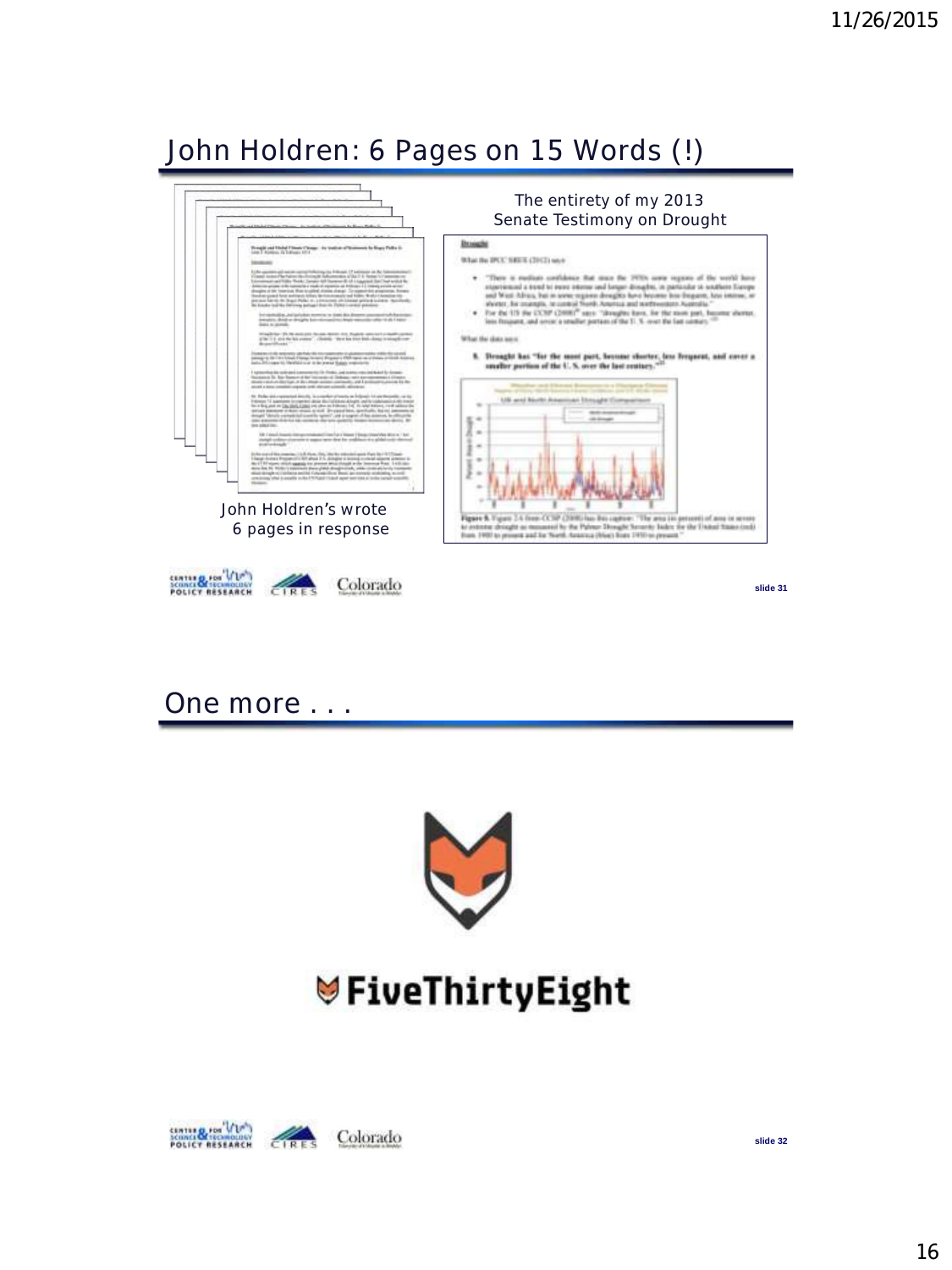

11/26/2015
John Holdren: 6 Pages on 15 Words (!)
The entirety of my 2013  Senate Testimony on Drought

John Holdren’s wrote  6 pages in response

slide 31
One more . . .

slide 32
16